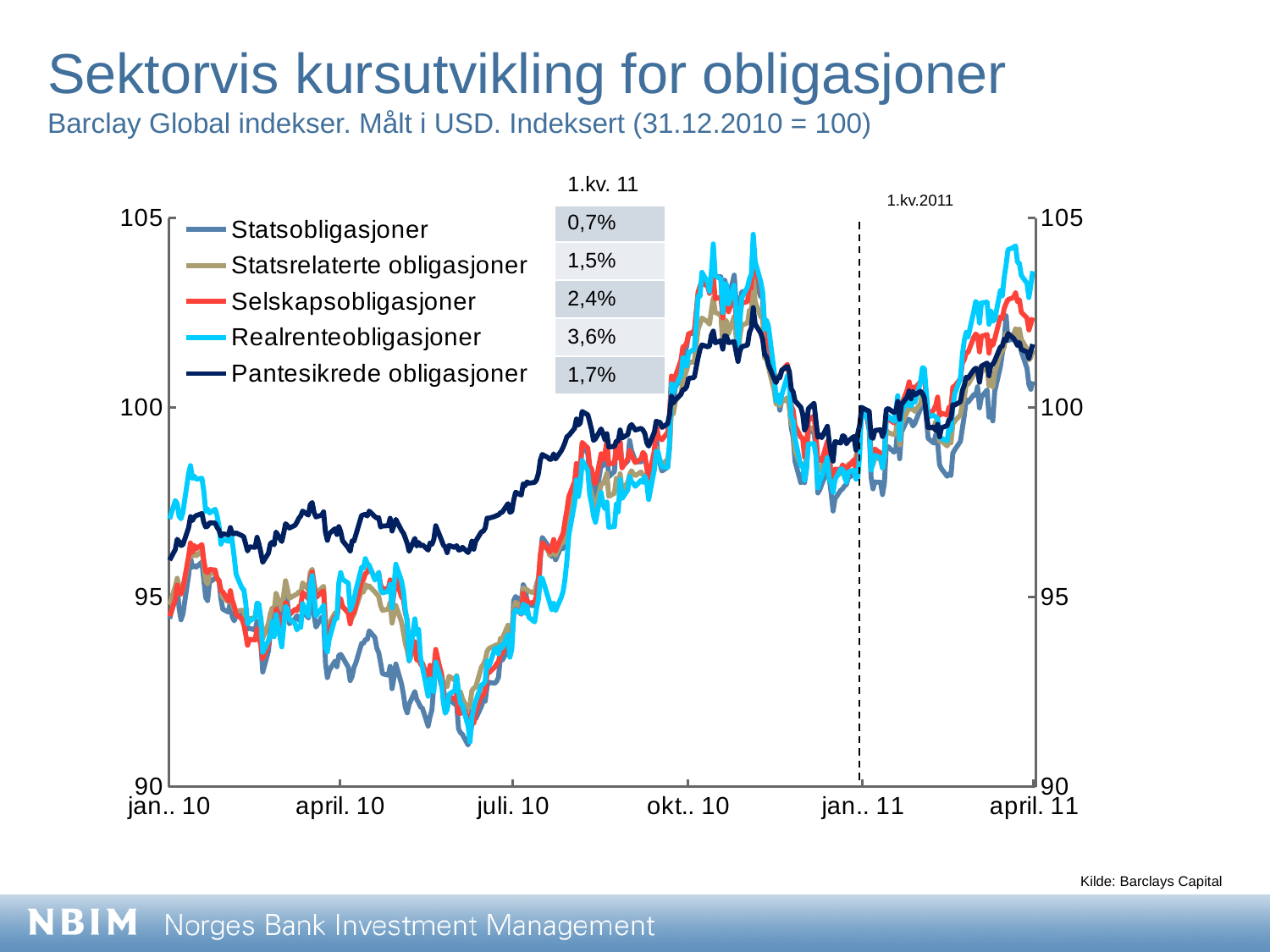

Sektorvis kursutvikling for obligasjoner
Barclay Global indekser. Målt i USD. Indeksert (31.12.2010 = 100)
| 1.kv. 11 |
| --- |
| 0,7% |
| 1,5% |
| 2,4% |
| 3,6% |
| 1,7% |
1.kv.2011

### Chart

| Category | Statsobligasjoner | Statsrelaterte obligasjoner | Selskapsobligasjoner | Realrenteobligasjoner | Pantesikrede obligasjoner |
|---|---|---|---|---|---|
| 40179 | 94.4288022199994 | 94.79312418000048 | 94.49207260999998 | 97.06029637 | 95.97088793999957 |
| 40182 | 94.99101412000043 | 95.27688560999998 | 94.9272594400007 | 97.54578554999995 | 96.25381122 |
| 40183 | 95.24425248000067 | 95.49260441000003 | 95.31279341 | 97.46418724000038 | 96.52261686999998 |
| 40184 | 94.70657579 | 95.27791775999998 | 95.14475100999998 | 97.13005925999998 | 96.4621419 |
| 40185 | 94.40062798 | 95.073554 | 95.07922304000044 | 97.06516301 | 96.3573758999994 |
| 40186 | 94.54359517 | 95.19456056 | 95.23149037 | 97.22938157999943 | 96.38032949 |
| 40189 | 95.57768638999998 | 95.99440814 | 96.07016457 | 98.26259299 | 96.82835353999943 |
| 40190 | 96.02722643000003 | 96.22028732999995 | 96.42672 | 98.46706174000047 | 97.12014062999998 |
| 40191 | 95.78409305 | 96.07356595 | 96.18571046999999 | 98.12942754999999 | 97.01994691 |
| 40192 | 95.82556425 | 96.17430529999996 | 96.36086184999998 | 98.1876238 | 97.10895085999935 |
| 40193 | 95.78703894 | 96.08698583999957 | 96.27225563 | 98.11018387999998 | 97.14877718999936 |
| 40196 | 95.91912998000086 | 96.21116591000047 | 96.38097754999957 | 98.13381147 | 97.20284644999998 |
| 40197 | 95.45401008000046 | 95.85538744999945 | 95.97346086 | 97.79747897 | 96.97079868999998 |
| 40198 | 94.9869338 | 95.42793915999998 | 95.67871007999938 | 97.25693371 | 96.84586328000043 |
| 40199 | 94.90397200999992 | 95.3448736200004 | 95.64327144 | 97.32208230999932 | 96.86659446000041 |
| 40200 | 95.38827949999998 | 95.60639094999995 | 95.72799292 | 97.21721718000047 | 96.95723308 |
| 40203 | 95.49892627000003 | 95.64321205999998 | 95.71125947000074 | 97.31435938 | 96.95093475999998 |
| 40204 | 95.50683456 | 95.50359068000041 | 95.46227175999998 | 97.13941808999998 | 96.83719709999998 |
| 40205 | 95.43159889 | 95.4325107 | 95.4419680700004 | 96.87310274999996 | 96.76208336 |
| 40206 | 94.95493705 | 95.19576580999957 | 95.16862779999998 | 96.39326409000044 | 96.60820429999998 |
| 40207 | 94.67824537999937 | 94.99080825999998 | 95.13651383 | 96.52704436 | 96.66574205999932 |
| 40210 | 94.6002593 | 94.87441361 | 94.89091702 | 96.46736138000023 | 96.64159643 |
| 40211 | 94.88158884999986 | 95.12168590999998 | 95.16672147 | 96.78414612 | 96.83101336000023 |
| 40212 | 94.47070984999995 | 94.83770714999986 | 94.90485594000046 | 96.45775616 | 96.67674681999912 |
| 40213 | 94.37157528999998 | 94.67361409 | 94.76413121999998 | 96.06237751999929 | 96.66716271 |
| 40214 | 94.50609117999961 | 94.62692045999998 | 94.54351603 | 95.59887508999998 | 96.68833125999929 |
| 40217 | 94.54188464000045 | 94.64949860999998 | 94.4185418 | 95.23866958000046 | 96.62072151999938 |
| 40218 | 94.60760118 | 94.63964804999995 | 94.28075597 | 95.19713186999998 | 96.58747811999935 |
| 40219 | 94.36672658 | 94.43819571 | 94.02445296 | 94.86107255999954 | 96.40216298000023 |
| 40220 | 94.15767373 | 94.33119648000043 | 93.72573494999999 | 94.29035743 | 96.21298683999976 |
| 40221 | 94.17561079999996 | 94.42622637 | 93.88290467 | 94.36678515999937 | 96.32228235999938 |
| 40224 | 94.13073597999957 | 94.45866739999998 | 93.86747647 | 94.45478989999998 | 96.3099294000004 |
| 40225 | 94.36115698000049 | 94.80150357 | 94.15973730999922 | 94.83903852999953 | 96.57524123999954 |
| 40226 | 94.05626455 | 94.55813526999998 | 93.90255946000046 | 94.81871425 | 96.39690152999998 |
| 40227 | 93.78724133 | 94.45143299 | 93.73948104999998 | 94.41148055 | 96.17704888999943 |
| 40228 | 93.02054362 | 93.90607088 | 93.37296518999999 | 93.54095751 | 95.91434735 |
| 40231 | 93.57599188999957 | 94.30255018999995 | 93.74472031 | 93.85078827999938 | 96.15656473 |
| 40232 | 94.06567407999998 | 94.5597588899996 | 94.11739423 | 94.00219302 | 96.39980580999999 |
| 40233 | 94.29858118999998 | 94.71376444000047 | 94.24957483 | 94.35527394999998 | 96.44727421000046 |
| 40234 | 94.42204069999998 | 94.61429761 | 94.17089793999938 | 93.9534964 | 96.37662108 |
| 40235 | 94.92128940000046 | 95.09385067 | 94.67983234999929 | 94.53499035999998 | 96.71407841 |
| 40238 | 94.24197158 | 94.67902178999998 | 94.14937140999996 | 93.6844205 | 96.46298211999937 |
| 40239 | 94.62689668 | 95.04999497000033 | 94.46468752 | 94.20461019 | 96.67978576999946 |
| 40240 | 95.14538852999937 | 95.42890731999937 | 94.84689496000033 | 94.75178422 | 96.93351583 |
| 40241 | 94.85464292 | 95.2041146700006 | 94.75211324000023 | 94.68619909999998 | 96.88291329 |
| 40242 | 94.29363701 | 94.96553229999998 | 94.52754641999998 | 94.41221435000013 | 96.81893128 |
| 40245 | 94.42602554 | 95.05017731999938 | 94.67387831999899 | 94.30013969 | 96.8915832 |
| 40246 | 94.50836200999966 | 95.07541604999996 | 94.64238865999943 | 94.13162936000047 | 96.97497823999966 |
| 40247 | 94.39198218999998 | 95.13338902999999 | 94.74930921 | 94.22427169 | 97.07844562999995 |
| 40248 | 94.37479804999948 | 95.0900932400004 | 94.77806868 | 94.19560921999998 | 97.13857883999913 |
| 40249 | 94.62984187999938 | 95.37518126999966 | 95.12078426999996 | 94.82437589999937 | 97.26744270999998 |
| 40252 | 94.44658147000003 | 95.19404494 | 94.95120918000045 | 94.49905413 | 97.16055865 |
| 40253 | 94.91089332000013 | 95.64653778999998 | 95.49405925000048 | 95.33459336000013 | 97.43537802999948 |
| 40254 | 94.97768306000049 | 95.73300373 | 95.65984566999998 | 95.56475741 | 97.49412292 |
| 40255 | 94.50750442000046 | 95.36055037 | 95.27437044999998 | 95.05168580999998 | 97.22606673 |
| 40256 | 94.20630171999966 | 95.07593236999936 | 94.98382204 | 94.50049647999998 | 97.11221179 |
| 40259 | 94.46458552000023 | 95.2349272000004 | 95.13088347999998 | 94.70110123 | 97.16295945999998 |
| 40260 | 94.47462901000038 | 95.28269375 | 95.15885899999937 | 94.77679431999937 | 97.24677271999948 |
| 40261 | 93.26335636999998 | 94.37437737999929 | 94.14483823999966 | 93.67213141999932 | 96.69832430999992 |
| 40262 | 92.87355430999999 | 94.21598847 | 93.91880896 | 93.55262847999998 | 96.49499801999998 |
| 40263 | 93.06596782999995 | 94.29814229 | 94.15287891999915 | 93.89516911 | 96.67120984 |
| 40266 | 93.30808690999986 | 94.58372584999998 | 94.47672174999998 | 94.43382964000064 | 96.80046453 |
| 40267 | 93.15949331999948 | 94.48055825 | 94.44589227 | 94.43490678000047 | 96.64926486000044 |
| 40268 | 93.45704438 | 94.79272618 | 94.90470457 | 95.36581210999935 | 96.85576822999946 |
| 40269 | 93.48695411999998 | 94.85671944 | 94.95521544000046 | 95.64429424 | 96.72318072 |
| 40270 | 93.41071071 | 94.75982385 | 94.74600610999998 | 95.46569495000023 | 96.48249050999995 |
| 40273 | 93.14502274999998 | 94.57278968 | 94.58141566000046 | 95.36518864 | 96.29498863 |
| 40274 | 92.79517860999998 | 94.34074386 | 94.29165274000046 | 94.65643014999937 | 96.20484241 |
| 40275 | 92.90539776999998 | 94.46014982 | 94.54377309999998 | 94.76258925 | 96.47755601 |
| 40276 | 93.14526116 | 94.54760826000049 | 94.58426892000013 | 94.94135374 | 96.47644754999999 |
| 40277 | 93.26404476000046 | 94.71202961000041 | 94.80648392 | 95.17916713999936 | 96.64408089 |
| 40280 | 93.77394427999998 | 95.17477755999916 | 95.39940695999998 | 95.78241502999998 | 97.15312982999998 |
| 40281 | 93.77537911999919 | 95.12774627999954 | 95.4629894 | 95.76513844999998 | 97.16608717999937 |
| 40282 | 93.88020712999999 | 95.32806306 | 95.61807516999957 | 96.01161508000064 | 97.18438972999998 |
| 40283 | 93.88312041 | 95.25601116 | 95.65545023999935 | 95.88118065 | 97.13899655999946 |
| 40284 | 94.10757970999998 | 95.290891 | 95.79608406 | 95.83546543 | 97.26766271 |
| 40287 | 93.93159090000046 | 95.13051765 | 95.50418582999998 | 95.44633199 | 97.12258883999912 |
| 40288 | 93.65132062 | 95.0771903 | 95.52923422 | 95.54564663 | 97.08196445000038 |
| 40289 | 93.53361615999998 | 95.01457269 | 95.62895790999954 | 95.64722973000048 | 97.09484619 |
| 40290 | 93.26543151999937 | 94.7722396 | 95.32787396 | 95.19056292 | 96.84859697999998 |
| 40291 | 92.97538237999932 | 94.64962145000003 | 95.21376592000033 | 95.11074302 | 96.87227815999913 |
| 40294 | 92.93809621 | 94.67592965999998 | 95.21993116 | 95.14867318 | 96.88126462 |
| 40295 | 93.17004369 | 94.8565589199996 | 95.45232216999999 | 95.33384696999998 | 97.07880239999938 |
| 40296 | 92.58167228 | 94.31066615999998 | 94.72582758 | 94.71235034999998 | 96.74043491 |
| 40297 | 92.86770482 | 94.53900824999998 | 95.09193872999998 | 95.27868221999935 | 96.88672855999943 |
| 40298 | 93.23321816 | 94.77489857999963 | 95.4937764 | 95.86357086999992 | 97.04790424 |
| 40301 | 92.70724927000047 | 94.33960323 | 95.00066962 | 95.42077220999948 | 96.75315123 |
| 40302 | 92.42995037 | 94.06093468000044 | 94.93238954 | 95.15097401999937 | 96.68360330999998 |
| 40303 | 92.08194168000023 | 93.77462551 | 94.5773280399996 | 94.6385065799996 | 96.55406436 |
| 40304 | 91.94430955000023 | 93.59405476000045 | 94.39721173 | 94.3502781499994 | 96.41072061000003 |
| 40305 | 92.1699237400004 | 93.31580113999937 | 93.37380649999996 | 93.31983776999998 | 96.2049636400008 |
| 40308 | 92.50625784 | 93.66037085999938 | 93.8231959 | 94.42468005 | 96.54555478000046 |
| 40309 | 92.29513402 | 93.43646239 | 93.33383484999999 | 94.01441280999998 | 96.34383167999998 |
| 40310 | 92.20996029000003 | 93.44400226000046 | 93.38100043 | 94.14165078000046 | 96.43803862 |
| 40311 | 92.10168652 | 93.32558679999953 | 93.22503947 | 93.39460198000046 | 96.35521247 |
| 40312 | 92.06409623 | 93.15894611999917 | 93.25588181999932 | 93.15034436999976 | 96.37703113999935 |
| 40315 | 91.59394906000023 | 92.77206634999999 | 92.84016239999998 | 92.38215122999995 | 96.23777542 |
| 40316 | 91.84026365000064 | 92.9983558 | 93.19861933 | 92.84245284999996 | 96.42491533 |
| 40317 | 92.02272805999937 | 92.7909355 | 92.90253520999998 | 92.54930252999995 | 96.3887443699996 |
| 40318 | 92.68870698999986 | 92.94291733999998 | 93.09565641 | 92.50502955 | 96.52137654999976 |
| 40319 | 93.32991611999935 | 93.47067773999976 | 93.61811852999992 | 93.28280417999976 | 96.87969697 |
| 40322 | 92.66742702 | 93.01046967000046 | 92.92697620999998 | 92.78109553 | 96.50560383 |
| 40323 | 92.61479832999976 | 92.70020527000003 | 92.50273752999937 | 92.21759124000046 | 96.3713941599994 |
| 40324 | 92.24982425000043 | 92.66720671 | 92.27511459 | 91.93318621999998 | 96.31634780999953 |
| 40325 | 92.06671156999998 | 92.63624567 | 92.10369237999961 | 92.02845816999935 | 96.16887366 |
| 40326 | 92.32272319999966 | 92.90924310000003 | 92.37687959999946 | 92.43608359 | 96.36170095999998 |
| 40329 | 92.17543192999935 | 92.80363764 | 92.30398619999957 | 92.5304332 | 96.30448736999992 |
| 40330 | 92.16757391 | 92.92395826 | 92.42508952 | 92.90288710999943 | 96.35495100999998 |
| 40331 | 91.51743401999998 | 92.47912332 | 91.94146734000044 | 92.48753274 | 96.23904426000023 |
| 40332 | 91.41977276999998 | 92.49569149000003 | 91.92712404 | 92.20349529 | 96.24760221 |
| 40333 | 91.37687432999937 | 92.32181199999998 | 92.11140412 | 92.14057667999998 | 96.3118804 |
| 40336 | 91.09476058 | 92.02556214999966 | 91.80556097 | 91.59906777 | 96.17184746999999 |
| 40337 | 91.36093076999998 | 92.161288 | 91.82628207999966 | 91.17683614999935 | 96.27884550999954 |
| 40338 | 91.6405323099996 | 92.53144029 | 91.98381037999998 | 91.82632807999953 | 96.47309174 |
| 40339 | 91.78273821999932 | 92.59500144 | 91.67458467 | 92.06601942000046 | 96.26059895999998 |
| 40340 | 91.78778072 | 92.62364718999986 | 91.97774004 | 92.25362843 | 96.47191648000046 |
| 40343 | 92.11452258 | 93.14758774 | 92.40435305 | 92.6809575799996 | 96.71811601 |
| 40344 | 92.26984706 | 93.22519941 | 92.40721794 | 92.69880772999966 | 96.73529490000013 |
| 40345 | 92.24631089999998 | 93.33296401 | 92.5490527 | 92.78004826 | 96.81925937 |
| 40346 | 92.65032465999998 | 93.56300227 | 92.98404297 | 93.30887218999935 | 97.08021791 |
| 40347 | 92.75199318 | 93.6435897 | 93.00436043 | 93.16789004 | 97.08109568000049 |
| 40350 | 92.72295984999998 | 93.71468417000003 | 93.15009869999996 | 93.62546564999998 | 97.12367692999999 |
| 40351 | 92.77565726999998 | 93.74151538 | 93.23861321 | 93.65753646999998 | 97.15188149999999 |
| 40352 | 92.8814036 | 93.61516563 | 93.29236597 | 93.4974044100004 | 97.16718464000041 |
| 40353 | 93.43110761000003 | 93.90378252999996 | 93.52582511999935 | 93.71872272999998 | 97.22095467000003 |
| 40354 | 93.33199297999998 | 93.90737315 | 93.49843790999998 | 93.65668519999961 | 97.2399714 |
| 40357 | 93.60855638999992 | 94.255122 | 93.95137450999998 | 93.99999848000041 | 97.46376481999998 |
| 40358 | 93.56238567 | 93.96390932 | 93.71956269000046 | 93.40983342 | 97.23574944 |
| 40359 | 93.79459849000003 | 94.0029515399996 | 93.83666468000064 | 93.62139586999996 | 97.26119489000003 |
| 40360 | 94.90609016 | 94.68429433999998 | 94.54706474 | 94.54024581 | 97.55408045999998 |
| 40361 | 95.01056698 | 94.86483941999998 | 94.68258756999948 | 94.67118892999976 | 97.763422 |
| 40364 | 94.88597843999938 | 94.69963746 | 94.54303018999998 | 94.56264184999995 | 97.6873267 |
| 40365 | 95.32323620999995 | 95.24494725 | 95.09897234999954 | 94.80950224 | 97.98743487999998 |
| 40366 | 95.22388129999999 | 95.18827558999999 | 94.94376527000023 | 94.57261302 | 97.93502827999998 |
| 40367 | 94.90126985000047 | 95.19317443 | 94.92869396000049 | 94.75869785999961 | 98.0376430700004 |
| 40368 | 94.78964032 | 95.14847816999936 | 94.82631584999996 | 94.46115976000071 | 98.00452063000041 |
| 40371 | 94.76629484000033 | 95.10657775999937 | 94.87046519999961 | 94.34318752 | 98.02425757 |
| 40372 | 95.02359527 | 95.34768432 | 95.03430758999998 | 94.69680547 | 98.09324551 |
| 40373 | 95.05867131999938 | 95.49766136 | 95.41829601 | 94.93904095 | 98.26408909000003 |
| 40374 | 96.00076314 | 96.0778720699996 | 96.10865481999961 | 95.50587873999935 | 98.61433433999976 |
| 40375 | 96.57147152999954 | 96.37856014999961 | 96.43260608 | 95.49039516 | 98.76075468000047 |
| 40378 | 96.35740638 | 96.23481054 | 96.26885186999998 | 95.00219425 | 98.67759656999995 |
| 40379 | 96.17448531999938 | 96.09336376000044 | 96.18357334999999 | 94.83732482 | 98.62673018999936 |
| 40380 | 96.06748562 | 96.17663034999953 | 96.32085227999954 | 94.6681612 | 98.64479280999961 |
| 40381 | 96.33357190999999 | 96.41105648000064 | 96.51708044000038 | 94.83337587999937 | 98.77605382 |
| 40382 | 95.98081784 | 96.10644098999998 | 96.21601982000023 | 94.64204664999998 | 98.64206926000013 |
| 40385 | 96.32915145 | 96.42159943000033 | 96.57272558999995 | 94.98987601999954 | 98.85256583999954 |
| 40386 | 96.27420685 | 96.43070002 | 96.6804589399994 | 95.15090914999992 | 98.95519301999998 |
| 40387 | 96.47053204999999 | 96.6270075399994 | 97.00957393999998 | 95.48004107 | 99.08066825999998 |
| 40388 | 96.89713899999998 | 97.0138549400004 | 97.30160495000003 | 95.97432107 | 99.22980488 |
| 40389 | 97.22747199999995 | 97.25256656 | 97.65398751999938 | 96.64031258999998 | 99.26367143 |
| 40392 | 97.78780832999992 | 97.75620252999998 | 98.04017489999998 | 97.46569105999998 | 99.44943745 |
| 40393 | 98.33180765 | 98.09315320000043 | 98.52323135999954 | 98.09006562000044 | 99.69612948 |
| 40394 | 98.02737374 | 97.83752406000046 | 98.20484274999998 | 97.65089659999948 | 99.53675803999946 |
| 40395 | 98.27317639999957 | 98.03436680999998 | 98.41622877000046 | 97.96004444000044 | 99.58985470999998 |
| 40396 | 99.03469959000044 | 98.53838988999995 | 99.07811228999998 | 98.60349272999976 | 99.8940499 |
| 40399 | 98.78163125999998 | 98.38093949 | 98.93058942000049 | 98.33800079999999 | 99.80643464 |
| 40400 | 98.17678918999937 | 97.90988309 | 98.45946118 | 97.70306695 | 99.61793084 |
| 40401 | 98.20659514 | 97.71957655999998 | 98.36998511999948 | 97.45980174999998 | 99.40784421 |
| 40402 | 97.82753303 | 97.44128734000044 | 98.05560840999995 | 97.14031796 | 99.13091714999999 |
| 40403 | 97.55786632999998 | 97.35667995999998 | 97.98989769 | 96.9711264700004 | 99.17488879999937 |
| 40406 | 98.47437566 | 97.96755270000003 | 98.77975548 | 97.76025543000038 | 99.43545856 |
| 40407 | 98.46126470000071 | 97.99790240000038 | 98.62157526999998 | 97.44574099 | 99.31233879999937 |
| 40408 | 98.65493631999936 | 98.10289736999937 | 98.77613134999986 | 97.3290760499996 | 99.15282330999999 |
| 40409 | 98.87584144999948 | 98.26593602999998 | 99.11272609999999 | 97.50657954 | 99.30847348 |
| 40410 | 98.17316914999998 | 97.65447785999935 | 98.50909299999998 | 96.84058829 | 98.95525277 |
| 40413 | 98.31080337 | 97.73836959 | 98.5376431 | 96.85689279999957 | 98.97233709999936 |
| 40414 | 99.09956273999998 | 98.13328409999998 | 99.00342238999998 | 97.45554403 | 99.11403088999998 |
| 40415 | 98.75909656 | 97.82527464999998 | 98.67030837999913 | 97.24539502999998 | 99.11703914999998 |
| 40416 | 99.08582692 | 98.25268937 | 99.09975608 | 98.10175016999999 | 99.40694942000046 |
| 40417 | 98.44426268000086 | 97.80904998 | 98.40774059999998 | 97.59754591 | 99.19677428999998 |
| 40420 | 98.58481827999998 | 98.02341595 | 98.64793643 | 97.82507788999936 | 99.27969627999998 |
| 40421 | 99.12808591999936 | 98.22863028 | 98.8650439 | 98.17716980999998 | 99.49422607000062 |
| 40422 | 98.85956253999966 | 98.33246063999998 | 98.74563933999998 | 98.04533021999954 | 99.54837929999998 |
| 40423 | 98.73224856 | 98.2405865 | 98.63333247999937 | 97.99208769 | 99.48040059 |
| 40424 | 98.5645011 | 98.20158589 | 98.54697901 | 97.91939232999998 | 99.40472291 |
| 40427 | 98.5654327299996 | 98.30072748 | 98.64640541999998 | 98.08114261 | 99.44820152 |
| 40428 | 98.65975619999936 | 98.21415198 | 98.81483681999954 | 98.02353506999998 | 99.40472276 |
| 40429 | 98.6048657 | 98.21449271 | 98.75413317 | 98.18299078999995 | 99.31246002 |
| 40430 | 98.47246604999998 | 98.08233336999996 | 98.40907497 | 98.01883266999998 | 99.07305392 |
| 40431 | 97.98441751999998 | 97.80866125 | 98.14137234999957 | 97.57205011999935 | 98.9812924900004 |
| 40434 | 98.57023878999995 | 98.36516406 | 98.84949175 | 98.37023904999998 | 99.34844708 |
| 40435 | 99.32151462000041 | 98.93963950000003 | 99.54986529000023 | 98.84711131 | 99.63901674999998 |
| 40436 | 98.60832988999998 | 98.60877392999961 | 99.25417709999998 | 98.82323510999966 | 99.61333142999999 |
| 40437 | 98.51654574 | 98.62111025 | 99.18171869999995 | 98.5938405 | 99.61394840999998 |
| 40438 | 98.3229418699994 | 98.47081457 | 99.14957276999998 | 98.43270371 | 99.47582283999937 |
| 40441 | 98.42541667 | 98.63893557999943 | 99.34114757 | 98.4196787 | 99.57183119999937 |
| 40442 | 98.93158403 | 98.94714430000047 | 99.81192522000046 | 99.08111888 | 99.80795632999998 |
| 40443 | 100.2561457 | 99.96680234 | 100.8292651 | 100.625114 | 100.2988837 |
| 40444 | 100.23335640000002 | 99.83920361000003 | 100.67972719999936 | 100.4096461 | 100.1186968 |
| 40445 | 100.52801709999963 | 100.15557389999948 | 100.8167369 | 100.55554779999963 | 100.20227300000002 |
| 40448 | 100.78073529999998 | 100.3718519 | 101.24945480000002 | 100.8517143 | 100.3490912 |
| 40449 | 101.21480900000039 | 100.6811729 | 101.60342470000002 | 101.31828419999998 | 100.4724896 |
| 40450 | 101.48114910000002 | 100.83976749999998 | 101.62049719999936 | 101.28807799999963 | 100.48025140000037 |
| 40451 | 101.60676249999995 | 100.98082470000037 | 101.7090329 | 101.09608390000002 | 100.5509859 |
| 40452 | 101.94150170000042 | 101.19211540000002 | 101.93460030000037 | 101.44042150000037 | 100.76878199999985 |
| 40455 | 101.9572313 | 101.1998012 | 102.01381950000012 | 101.5413958 | 100.7916414000004 |
| 40456 | 102.47220470000002 | 101.66543219999927 | 102.4884055 | 102.1806275 | 101.0574991 |
| 40457 | 102.97295920000002 | 102.0576325 | 103.046842 | 102.93635620000002 | 101.31158960000047 |
| 40458 | 103.16840229999963 | 102.20491160000039 | 103.19647779999963 | 102.93133 | 101.53148809999998 |
| 40459 | 103.37689629999963 | 102.35926370000037 | 103.28603109999995 | 103.56446860000032 | 101.6494455 |
| 40462 | 103.1984704 | 102.2598904 | 103.2002985 | 103.3081035 | 101.6017167 |
| 40463 | 103.13197209999963 | 102.1952859 | 103.0094442 | 103.0558702999996 | 101.6211114 |
| 40464 | 103.350415 | 102.560796 | 103.3130893 | 103.5689141 | 101.90706130000002 |
| 40465 | 103.8256512 | 102.8836141 | 103.44604500000032 | 104.3158439 | 102.0148281 |
| 40466 | 103.45757920000032 | 102.5104522 | 102.86606940000037 | 103.4731578 | 101.70654540000002 |
| 40469 | 103.44627240000032 | 102.4328915 | 102.9083424 | 103.3862243 | 101.7633782 |
| 40470 | 102.534885 | 101.6545625 | 102.3613747 | 102.5033754 | 101.53768839999998 |
| 40471 | 103.35619370000002 | 102.3161408 | 102.8906309 | 103.26606970000039 | 101.8899948 |
| 40472 | 103.19022550000012 | 102.27626100000002 | 102.80912259999998 | 103.24963910000002 | 101.8739626 |
| 40473 | 102.85343349999998 | 101.95248679999995 | 102.5256614 | 102.7306274000004 | 101.71081420000037 |
| 40476 | 103.4919092 | 102.39413900000002 | 102.9882483 | 103.2206546000004 | 101.7351817 |
| 40477 | 102.7947033 | 101.87236559999957 | 102.40789350000037 | 102.5849198 | 101.47064940000037 |
| 40478 | 101.9689646000006 | 101.2598101 | 101.83950040000002 | 101.6393132 | 101.21329900000057 |
| 40479 | 102.7524943 | 101.88643949999998 | 102.423061 | 102.24894970000022 | 101.4881833 |
| 40480 | 103.04661790000037 | 102.17201929999995 | 102.75293979999998 | 102.89238849999961 | 101.6035622 |
| 40483 | 103.0772791 | 102.22880709999963 | 102.7944688 | 103.17843659999927 | 101.6480548 |
| 40484 | 103.3878012 | 102.57205839999936 | 103.2755579 | 103.38316300000002 | 101.98031 |
| 40485 | 103.21838099999998 | 102.48926920000063 | 103.1514937 | 103.51727590000037 | 102.1003606 |
| 40486 | 104.24717500000037 | 103.433861 | 104.28050260000002 | 104.568451 | 102.63441940000037 |
| 40487 | 103.33758340000037 | 102.7829876 | 103.5924847 | 103.8521466 | 102.2005118 |
| 40490 | 102.9175775 | 102.39302460000043 | 103.2069975 | 103.3013598 | 101.95655330000002 |
| 40491 | 102.9093337 | 102.33583219999927 | 102.8868647 | 103.0177685 | 101.78564609999998 |
| 40492 | 101.50450120000002 | 101.30126380000037 | 102.1261193 | 102.0653597 | 101.39127809999998 |
| 40493 | 101.466957 | 101.2858319 | 102.07628609999998 | 102.29521950000037 | 101.3370802 |
| 40494 | 101.37285769999963 | 101.05777049999998 | 101.71446670000039 | 102.141532 | 101.13047609999961 |
| 40497 | 100.5165841 | 100.45273809999937 | 100.88852709999998 | 100.94498220000037 | 100.75128490000037 |
| 40498 | 100.1968663 | 100.0884949 | 100.8104304 | 100.1819047 | 100.6565216 |
| 40499 | 100.2593651 | 100.14849049999998 | 100.81209819999954 | 100.3298992 | 100.79120510000037 |
| 40500 | 99.92730158 | 100.0470259 | 100.7927095 | 100.111404 | 100.7873003 |
| 40501 | 100.20250129999998 | 100.14381590000002 | 100.97082660000002 | 100.33283869999963 | 100.98115390000063 |
| 40504 | 100.19171179999998 | 100.25763190000002 | 101.1386651 | 100.8377822 | 101.0819585 |
| 40505 | 100.07916560000002 | 100.0005525 | 100.8154479 | 100.62352060000002 | 100.94968400000047 |
| 40506 | 99.46229739999998 | 99.59352715999998 | 100.0502167 | 99.76595897 | 100.489274 |
| 40507 | 99.22819794 | 99.44315370000062 | 99.92191166000045 | 99.63435337999998 | 100.4112922000005 |
| 40508 | 98.57798534999995 | 98.85765001 | 99.52403322 | 99.17324324 | 100.174029 |
| 40511 | 98.01801784999998 | 98.47969815999961 | 99.21713092000044 | 98.45776603999998 | 100.00728690000012 |
| 40512 | 98.24834504 | 98.51610337 | 99.19152655 | 98.48701719 | 99.83240397999998 |
| 40513 | 98.01735327000038 | 98.32764476 | 98.69098206999992 | 98.08299859999953 | 99.40843254999996 |
| 40514 | 98.37269349 | 98.64931301999998 | 98.92592603 | 98.38308356999998 | 99.51134360000046 |
| 40515 | 99.37518207999938 | 99.44650543000041 | 99.65104669 | 99.03145479000003 | 99.96672695 |
| 40518 | 99.3527112799994 | 99.46996165000041 | 99.78005292 | 99.05088566 | 100.111178 |
| 40519 | 98.90344192 | 99.16881629999999 | 99.28656058000023 | 98.72242514999998 | 99.65465925 |
| 40520 | 97.74502945000049 | 98.33881138999999 | 98.59164950000044 | 97.88071558 | 99.21412964000085 |
| 40521 | 97.83143905 | 98.34662191 | 98.63406478000044 | 98.06955852999998 | 99.27708616999992 |
| 40522 | 97.97144274 | 98.40570424 | 98.58694636999998 | 98.17491708999998 | 99.20204483999976 |
| 40525 | 98.35028407 | 98.86605867999998 | 99.10358089999957 | 98.67669546 | 99.50352517 |
| 40526 | 98.13283108999953 | 98.65222493 | 98.55999957999998 | 98.0917172 | 99.0740277 |
| 40527 | 97.73587706999996 | 98.35861828 | 98.22185147 | 98.01467037 | 98.76257912999998 |
| 40528 | 97.26816481 | 97.96823510999998 | 97.96581439 | 97.76449849 | 98.58594709999961 |
| 40529 | 97.59165869000043 | 98.16546058999998 | 98.37331108999996 | 98.09015047000003 | 99.09994800999995 |
| 40532 | 97.81558201999937 | 98.26504142999998 | 98.36298465 | 98.37979089999938 | 99.06077172999966 |
| 40533 | 97.85575655999938 | 98.38602752999998 | 98.4867095 | 98.37349569 | 99.25398373999998 |
| 40534 | 97.92976808 | 98.3982558 | 98.42838509999986 | 98.17200166999996 | 99.23622600000041 |
| 40535 | 97.9656401 | 98.33153896999998 | 98.2873807 | 98.02777988999995 | 99.04331946000045 |
| 40536 | 98.14893390999998 | 98.49645836 | 98.43734907 | 98.30318699999998 | 99.11986018999998 |
| 40539 | 98.23051850999998 | 98.57818637999937 | 98.62234882999913 | 98.34752390000064 | 99.23698545 |
| 40540 | 98.44150354000064 | 98.68990433999961 | 98.32402882999999 | 98.10923613999935 | 98.87615120999999 |
| 40541 | 98.56194755 | 98.90394551 | 98.82717570999995 | 98.13642929 | 99.31834157999945 |
| 40542 | 99.1892706 | 99.3192958 | 99.21174838 | 98.77823526999998 | 99.53997652999992 |
| 40543 | 100.0 | 100.0 | 100.0 | 100.0 | 100.0 |
| 40546 | 99.677206 | 99.8306 | 99.794531 | 99.70168900000041 | 99.92184 |
| 40547 | 99.40596637999998 | 99.58365603 | 99.72971943999998 | 99.69151544000046 | 99.90503114999976 |
| 40548 | 98.15741054 | 98.6832007 | 98.71033809999996 | 98.34758209999998 | 99.21658658 |
| 40549 | 97.85444966000033 | 98.49660557000023 | 98.67453980999966 | 98.53975719999954 | 99.1880548599994 |
| 40550 | 98.03454587999998 | 98.69449016999998 | 98.90414461000044 | 98.73688796 | 99.39507619999937 |
| 40553 | 98.02532377 | 98.62238594999943 | 98.78974118999996 | 98.67388987999936 | 99.4122805 |
| 40554 | 97.70361348000074 | 98.40255073999998 | 98.61300042 | 98.40580969000003 | 99.23590522 |
| 40555 | 98.01148830999992 | 98.68768786999995 | 98.87123434 | 98.73936406000023 | 99.37615730999953 |
| 40556 | 98.96066587000023 | 99.39786619 | 99.7355993 | 99.75264221999961 | 99.9482887 |
| 40557 | 98.96771385 | 99.33914887999953 | 99.69681510999999 | 99.7751623799996 | 99.97131479 |
| 40560 | 98.82031529999992 | 99.28419943000038 | 99.59440356000046 | 99.63180841999966 | 99.86537918999966 |
| 40561 | 98.8949948 | 99.35713063 | 99.74302032 | 99.88644938999998 | 99.88795775 |
| 40562 | 99.42880030999986 | 99.72805067 | 100.1845198 | 100.3126329 | 100.1602833 |
| 40563 | 98.64894941 | 99.01288585999957 | 99.40223702 | 99.15858219999926 | 99.68689673999943 |
| 40564 | 99.35590723999937 | 99.56967393 | 100.0792965 | 99.88725995000038 | 100.0833944 |
| 40567 | 99.67879703999915 | 99.89079110999945 | 100.46198370000047 | 100.1617282 | 100.27329060000002 |
| 40568 | 99.68928723999966 | 99.98909763 | 100.6771502 | 100.07285169999975 | 100.43423430000037 |
| 40569 | 99.63771498 | 99.94639329000044 | 100.3826937 | 100.03879689999954 | 100.22973509999963 |
| 40570 | 99.5121126800004 | 99.96934997 | 100.5394854 | 100.1753917999993 | 100.42086420000012 |
| 40571 | 99.58192241 | 99.89642132999998 | 100.5137091 | 100.1395842 | 100.33297179999961 |
| 40574 | 99.96675476000033 | 100.1123614 | 100.67550799999952 | 100.67299769999963 | 100.4271534 |
| 40575 | 100.29320220000002 | 100.3419061 | 100.8052183 | 101.04623070000002 | 100.36846679999998 |
| 40576 | 100.28828279999998 | 100.3172199000007 | 100.74896900000039 | 101.0315315 | 100.2555141 |
| 40577 | 99.72703549 | 99.88735665 | 100.3099705 | 100.41824190000037 | 99.84460285 |
| 40578 | 99.18330772999948 | 99.44737281999961 | 99.75252191 | 99.7553408699996 | 99.46752872000049 |
| 40581 | 99.06010619 | 99.46464186000033 | 99.94412955000067 | 99.79170468 | 99.48033914999998 |
| 40582 | 99.28241094 | 99.62804932999953 | 100.05492660000037 | 99.74425872000045 | 99.39166934000049 |
| 40583 | 99.06825084 | 99.55881380999992 | 100.2735917 | 99.72155393000003 | 99.55633349999998 |
| 40584 | 98.49237402999998 | 99.11167527 | 99.78065169000013 | 99.23311577000003 | 99.22789118 |
| 40585 | 98.38552654999998 | 99.11862200999998 | 99.85151191999998 | 99.18444092999998 | 99.46399203999998 |
| 40588 | 98.18457115999936 | 98.98461561000045 | 99.80181582 | 99.12147566999998 | 99.52045974 |
| 40589 | 98.24622714000041 | 99.08246092 | 100.00724889999998 | 99.48315507 | 99.68458688999995 |
| 40590 | 98.20399797 | 99.06398896999998 | 100.0014985 | 99.39418529 | 99.69981072 |
| 40591 | 98.79666204000038 | 99.56558065999998 | 100.5388655 | 100.02373219999927 | 100.0738934 |
| 40592 | 98.88149774999998 | 99.64272108 | 100.5666726 | 100.3546747 | 100.06293029999998 |
| 40595 | 99.10705435 | 99.80287881999905 | 100.75596419999998 | 100.7796366 | 100.1525396 |
| 40596 | 99.44934236999998 | 100.1077616 | 101.1668843 | 101.3858231 | 100.44503109999998 |
| 40597 | 99.78667353999998 | 100.25655879999998 | 101.26382040000037 | 101.7694143 | 100.58917879999963 |
| 40598 | 100.21324260000037 | 100.6050586 | 101.44321330000064 | 101.98061540000047 | 100.79923719999998 |
| 40599 | 100.1364953 | 100.61152550000037 | 101.4574021 | 101.8629002 | 100.77528629999998 |
| 40602 | 100.33929070000002 | 100.87344749999963 | 101.85230269999961 | 102.5363402 | 100.99455410000037 |
| 40603 | 100.3169953 | 100.9208379 | 101.9386908 | 102.7953286 | 101.033835 |
| 40604 | 100.54768530000032 | 101.03537289999927 | 101.8874493 | 102.7391561 | 100.9776581 |
| 40605 | 99.99031229 | 100.66442660000037 | 101.4658798 | 102.22863079999998 | 100.6666823 |
| 40606 | 100.2739968 | 100.9470923 | 101.87691199999998 | 102.7570905 | 101.0933218 |
| 40609 | 100.46188920000037 | 101.06116450000042 | 101.92537789999933 | 102.7796611 | 101.171104 |
| 40610 | 99.74512779000003 | 100.5702074 | 101.432058 | 102.1943607 | 100.83696209999998 |
| 40611 | 99.92823290999995 | 100.772262 | 101.75302050000002 | 102.54279649999998 | 101.12134349999998 |
| 40612 | 99.6447595 | 100.5422967 | 101.639164 | 102.2744891 | 101.1349342 |
| 40613 | 100.41822110000012 | 100.91668600000037 | 101.80165040000037 | 102.31410720000002 | 101.23105390000057 |
| 40616 | 101.0766684 | 101.43236020000002 | 102.38921089999998 | 103.08429000000002 | 101.5944329 |
| 40617 | 101.4215571 | 101.49095260000037 | 102.34459370000044 | 102.9441768 | 101.6152181 |
| 40618 | 101.75974629999995 | 101.59207509999995 | 102.60902560000002 | 103.43324600000012 | 101.8039054 |
| 40619 | 102.41887060000002 | 101.9487141 | 102.74207360000032 | 103.7604985 | 101.7620375 |
| 40620 | 101.76685670000002 | 101.84714570000037 | 102.84411290000037 | 104.160765 | 101.95076229999998 |
| 40623 | 101.81193740000002 | 101.9330884 | 102.90309190000002 | 104.22500509999998 | 101.8193926 |
| 40624 | 101.8301852 | 102.07312709999998 | 103.023505 | 104.26273449999998 | 101.73134330000002 |
| 40625 | 101.67489409999995 | 101.8498033 | 102.7869177 | 103.8275221 | 101.6324564 |
| 40626 | 101.82563529999995 | 102.066336 | 102.84108440000037 | 103.80638999999998 | 101.71311900000057 |
| 40627 | 101.47729490000044 | 101.7950029 | 102.5129987 | 103.48052720000022 | 101.53082259999998 |
| 40630 | 101.03204799999995 | 101.5474751 | 102.35800819999933 | 103.2775316 | 101.46283960000002 |
| 40631 | 100.60599689999952 | 101.2540709 | 102.04467910000002 | 102.90002740000037 | 101.29614940000044 |
| 40632 | 100.47972729999998 | 101.32081249999995 | 102.20183809999995 | 103.22418620000002 | 101.48699740000002 |
| 40633 | 100.68918629999995 | 101.51141220000002 | 102.37391129999995 | 103.59359660000032 | 101.67010839999936 |
Kilde: Barclays Capital